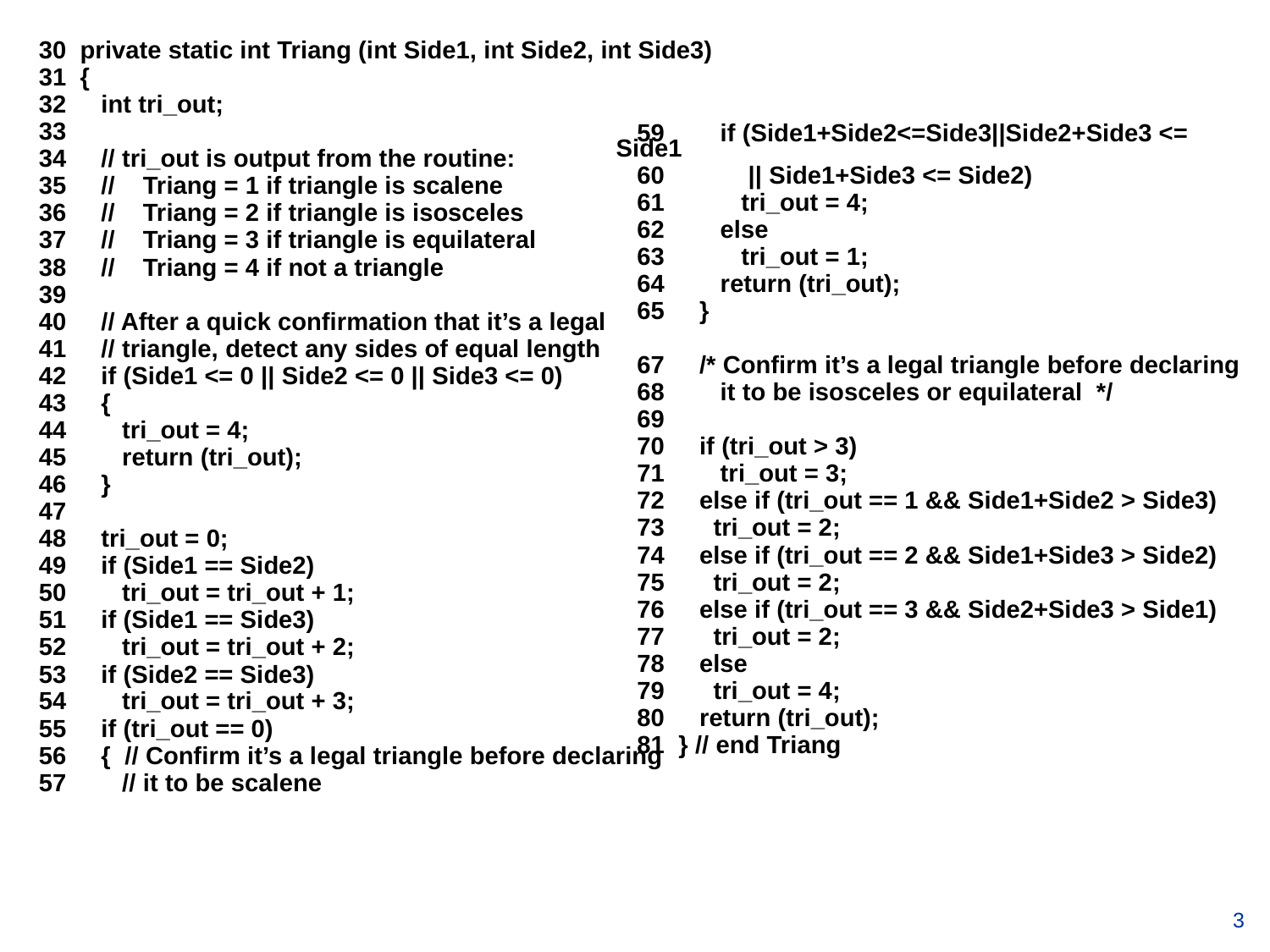

30  private static int Triang (int Side1, int Side2, int Side3)
   31  {
   32     int tri_out;
   33
   34     // tri_out is output from the routine:
   35     //    Triang = 1 if triangle is scalene
   36     //    Triang = 2 if triangle is isosceles
   37     //    Triang = 3 if triangle is equilateral
   38     //    Triang = 4 if not a triangle
   39
   40     // After a quick confirmation that it’s a legal
   41     // triangle, detect any sides of equal length
   42     if (Side1 <= 0 || Side2 <= 0 || Side3 <= 0)
   43     {
   44        tri_out = 4;
   45        return (tri_out);
   46     }
   47
   48     tri_out = 0;
   49     if (Side1 == Side2)
   50        tri_out = tri_out + 1;
   51     if (Side1 == Side3)
   52        tri_out = tri_out + 2;
   53     if (Side2 == Side3)
   54        tri_out = tri_out + 3;
   55     if (tri_out == 0)
   56     {  // Confirm it’s a legal triangle before declaring
   57        // it to be scalene

   59        if (Side1+Side2<=Side3||Side2+Side3 <= Side1
   60            || Side1+Side3 <= Side2)
   61           tri_out = 4;
   62        else
   63           tri_out = 1;
   64        return (tri_out);
   65     }

   67     /* Confirm it’s a legal triangle before declaring
   68        it to be isosceles or equilateral  */
   69
   70     if (tri_out > 3)
   71        tri_out = 3;
   72     else if (tri_out == 1 && Side1+Side2 > Side3)
   73       tri_out = 2;
   74     else if (tri_out == 2 && Side1+Side3 > Side2)
   75       tri_out = 2;
   76     else if (tri_out == 3 && Side2+Side3 > Side1)
   77       tri_out = 2;
   78     else
   79       tri_out = 4;
   80     return (tri_out);
   81  } // end Triang
3